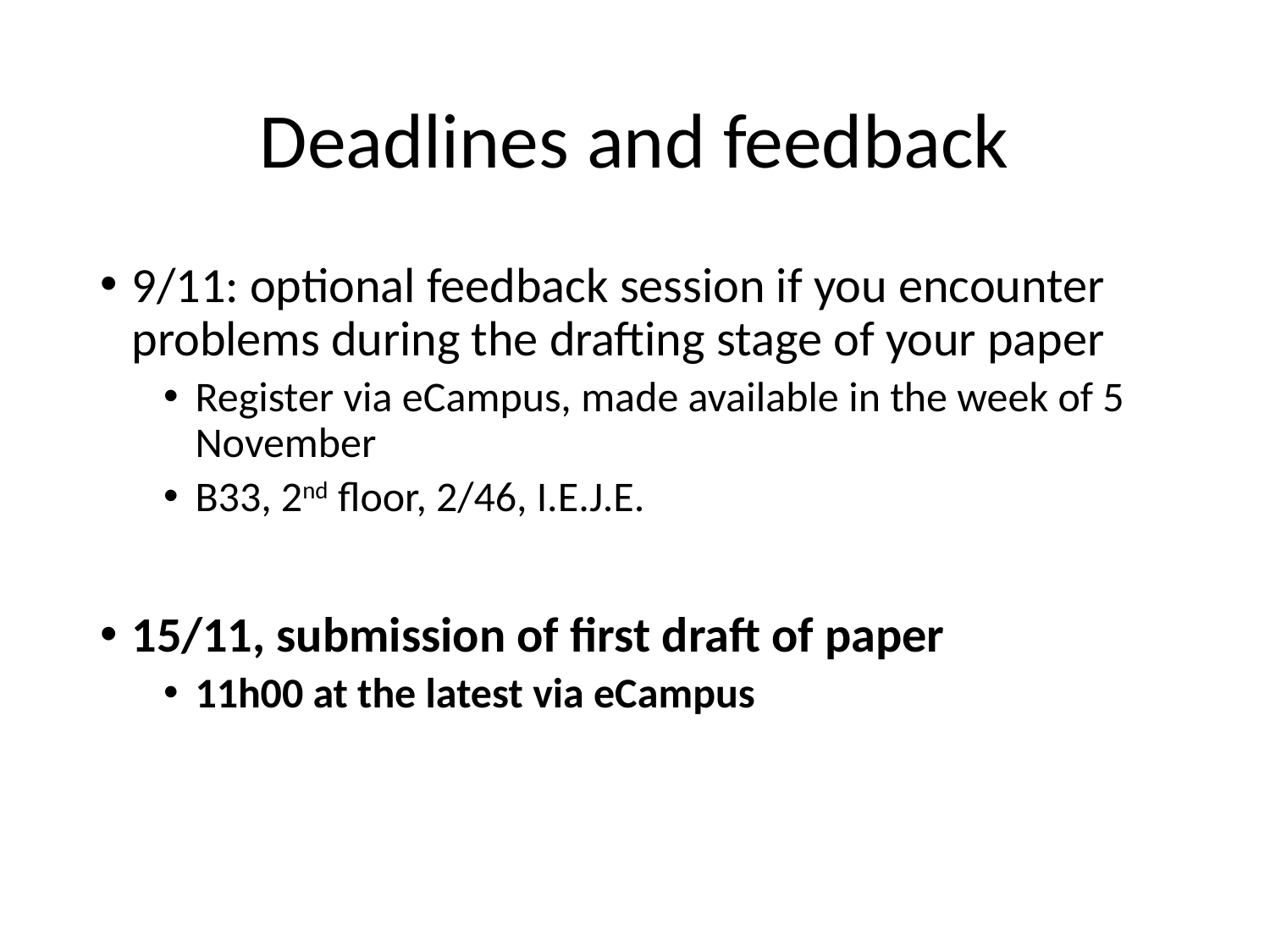

# Deadlines and feedback
9/11: optional feedback session if you encounter problems during the drafting stage of your paper
Register via eCampus, made available in the week of 5 November
B33, 2nd floor, 2/46, I.E.J.E.

15/11, submission of first draft of paper
11h00 at the latest via eCampus